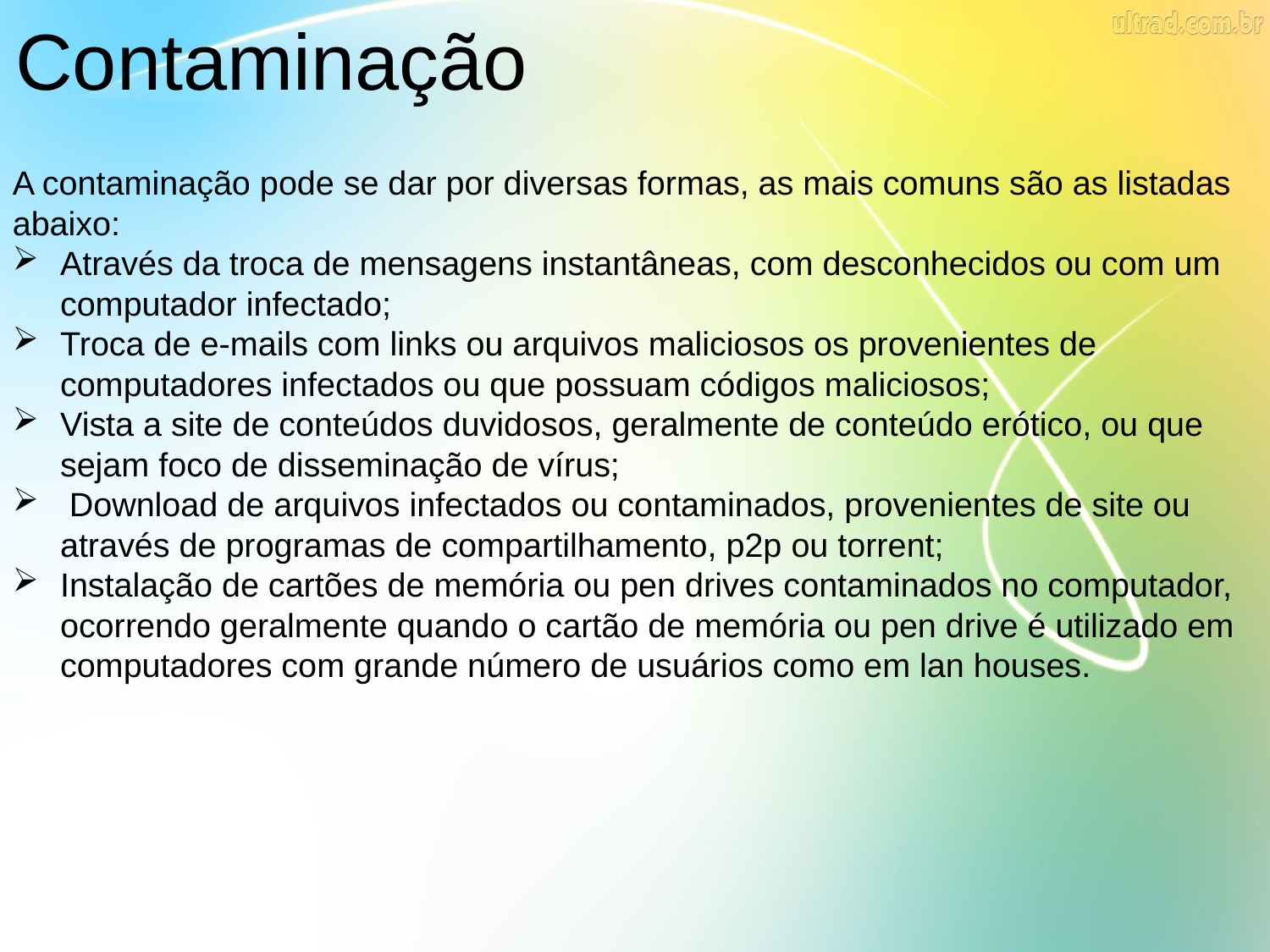

Contaminação
A contaminação pode se dar por diversas formas, as mais comuns são as listadas abaixo:
Através da troca de mensagens instantâneas, com desconhecidos ou com um computador infectado;
Troca de e-mails com links ou arquivos maliciosos os provenientes de computadores infectados ou que possuam códigos maliciosos;
Vista a site de conteúdos duvidosos, geralmente de conteúdo erótico, ou que sejam foco de disseminação de vírus;
 Download de arquivos infectados ou contaminados, provenientes de site ou através de programas de compartilhamento, p2p ou torrent;
Instalação de cartões de memória ou pen drives contaminados no computador, ocorrendo geralmente quando o cartão de memória ou pen drive é utilizado em computadores com grande número de usuários como em lan houses.